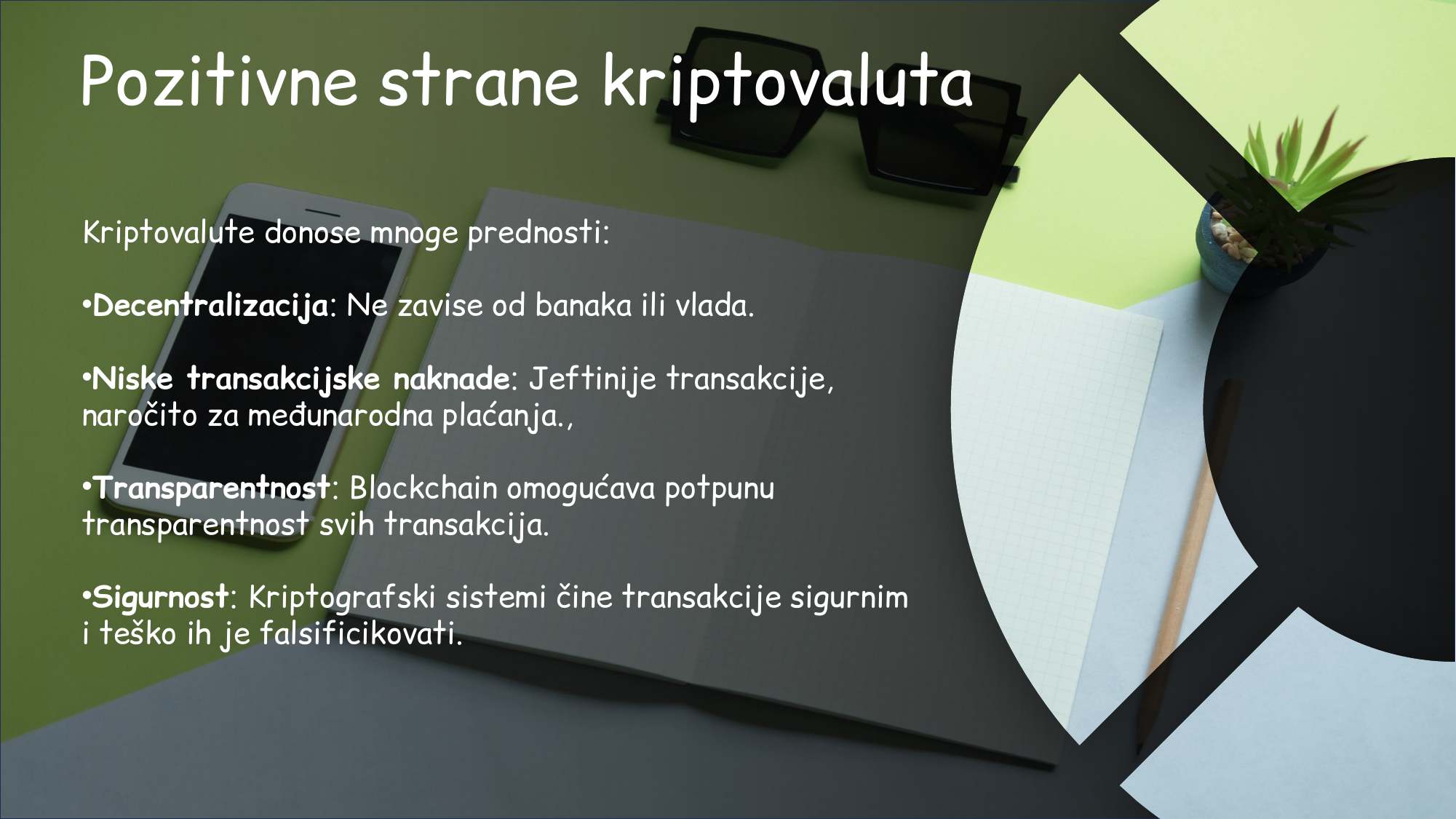

Pozitivne strane kriptovaluta
Kriptovalute donose mnoge prednosti:

Decentralizacija: Ne zavise od banaka ili vlada.

Niske transakcijske naknade: Jeftinije transakcije, naročito za međunarodna plaćanja.,

Transparentnost: Blockchain omogućava potpunu transparentnost svih transakcija.

Sigurnost: Kriptografski sistemi čine transakcije sigurnim i teško ih je falsificikovati.